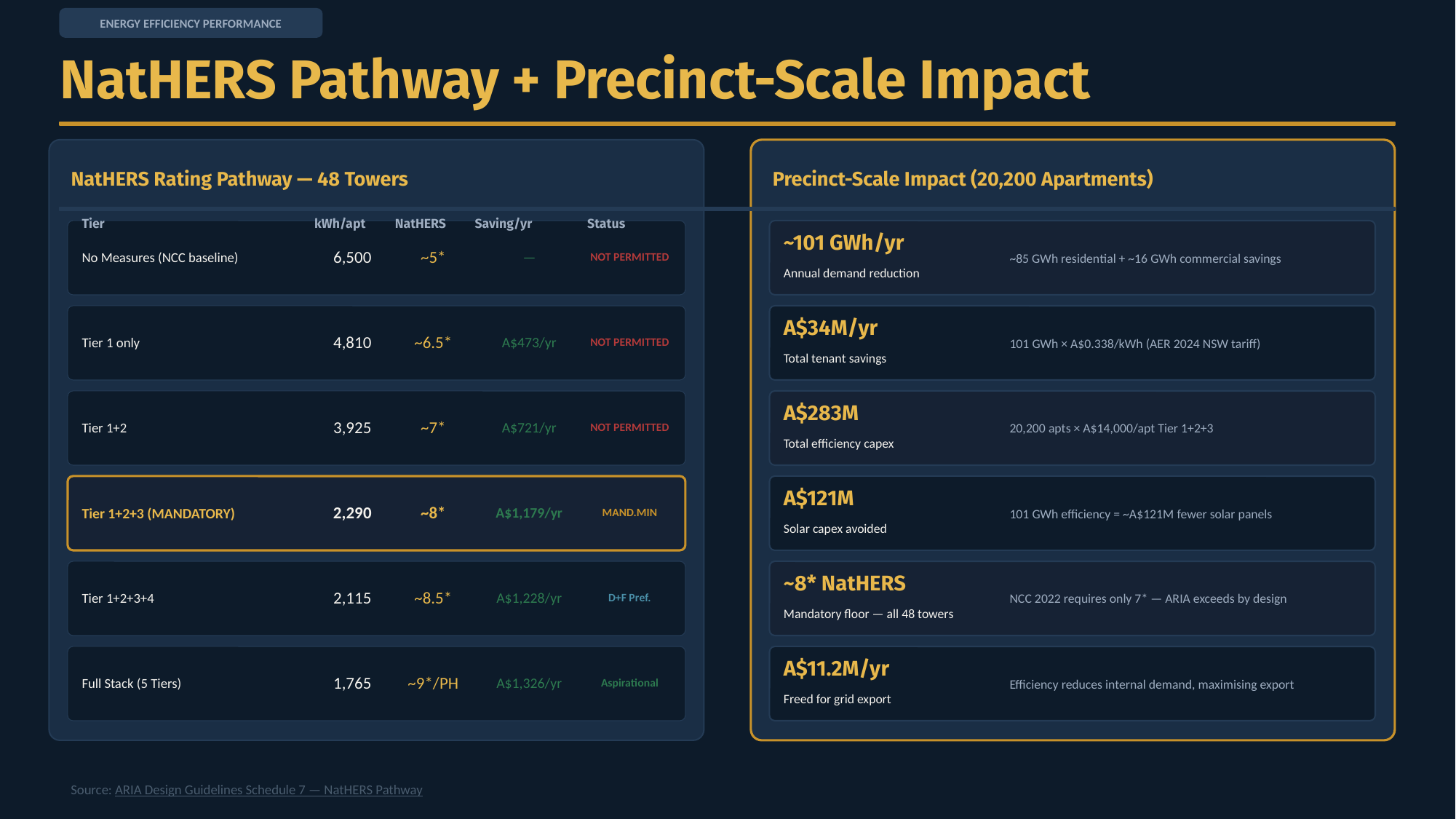

ENERGY EFFICIENCY PERFORMANCE
NatHERS Pathway + Precinct-Scale Impact

NatHERS Rating Pathway — 48 Towers
Precinct-Scale Impact (20,200 Apartments)

Tier
kWh/apt
NatHERS
Saving/yr
Status

~101 GWh/yr
No Measures (NCC baseline)
~85 GWh residential + ~16 GWh commercial savings
6,500
~5*
—
NOT PERMITTED
Annual demand reduction

A$34M/yr
Tier 1 only
101 GWh × A$0.338/kWh (AER 2024 NSW tariff)
4,810
~6.5*
A$473/yr
NOT PERMITTED
Total tenant savings

A$283M
Tier 1+2
20,200 apts × A$14,000/apt Tier 1+2+3
3,925
~7*
A$721/yr
NOT PERMITTED
Total efficiency capex

A$121M
Tier 1+2+3 (MANDATORY)
101 GWh efficiency = ~A$121M fewer solar panels
2,290
~8*
A$1,179/yr
MAND.MIN
Solar capex avoided

~8* NatHERS
Tier 1+2+3+4
NCC 2022 requires only 7* — ARIA exceeds by design
2,115
~8.5*
A$1,228/yr
D+F Pref.
Mandatory floor — all 48 towers

A$11.2M/yr
Full Stack (5 Tiers)
Efficiency reduces internal demand, maximising export
1,765
~9*/PH
A$1,326/yr
Aspirational
Freed for grid export
Source: ARIA Design Guidelines Schedule 7 — NatHERS Pathway